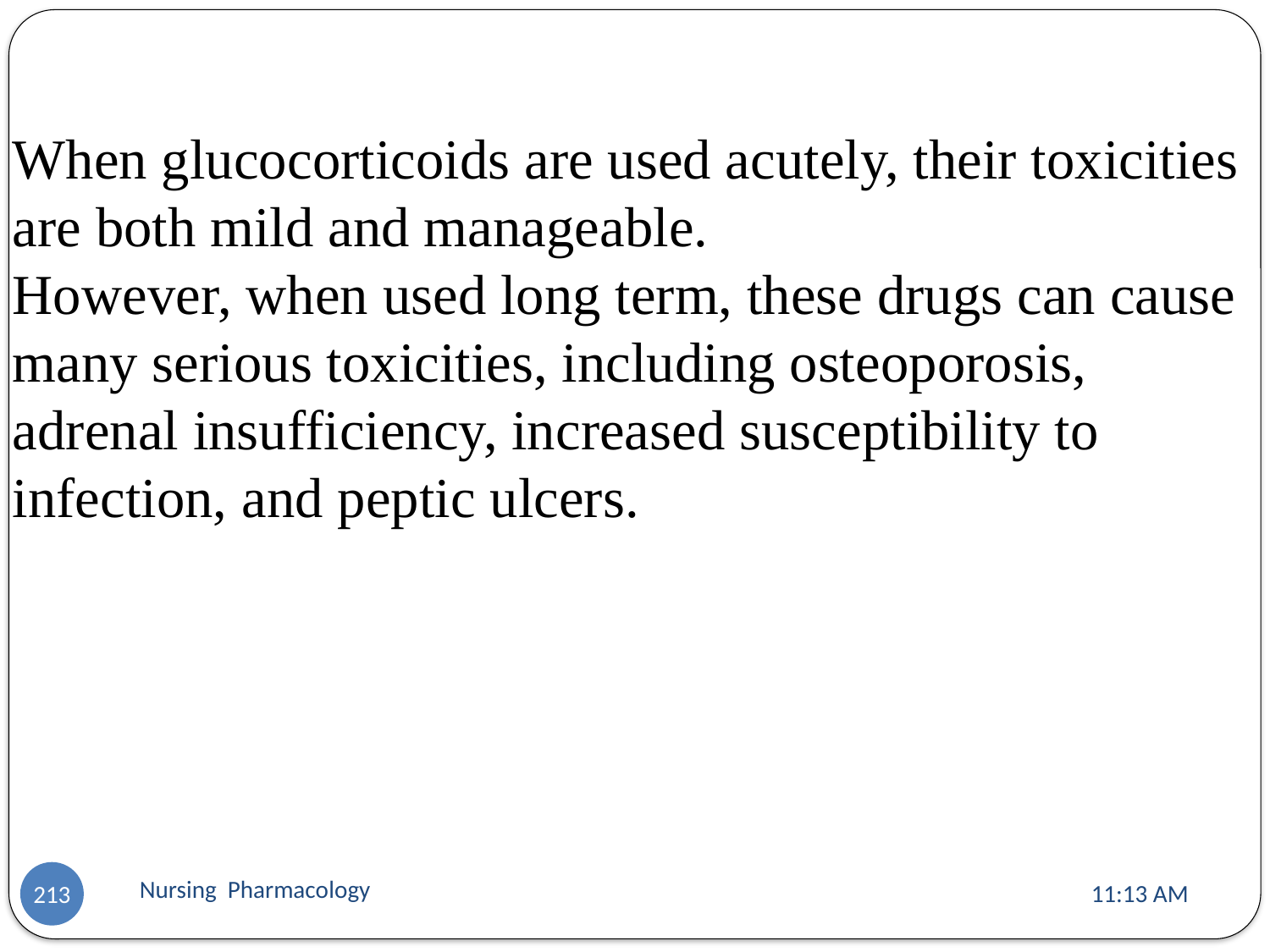

When glucocorticoids are used acutely, their toxicities are both mild and manageable.
However, when used long term, these drugs can cause many serious toxicities, including osteoporosis, adrenal insufficiency, increased susceptibility to
infection, and peptic ulcers.
Nursing  Pharmacology
11:13 AM
213